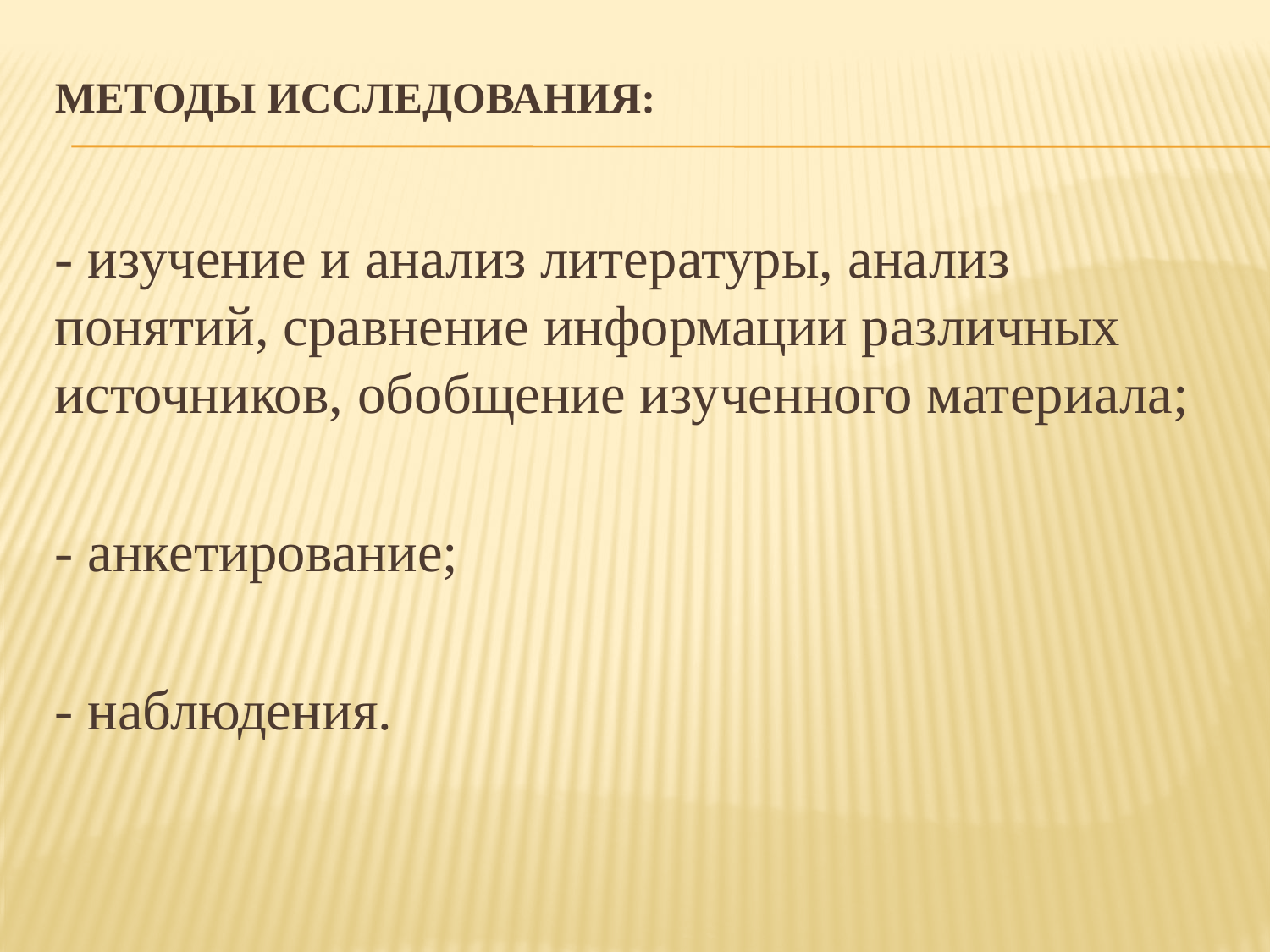

# методы исследования:
- изучение и анализ литературы, анализ понятий, сравнение информации различных источников, обобщение изученного материала;

- анкетирование;

- наблюдения.